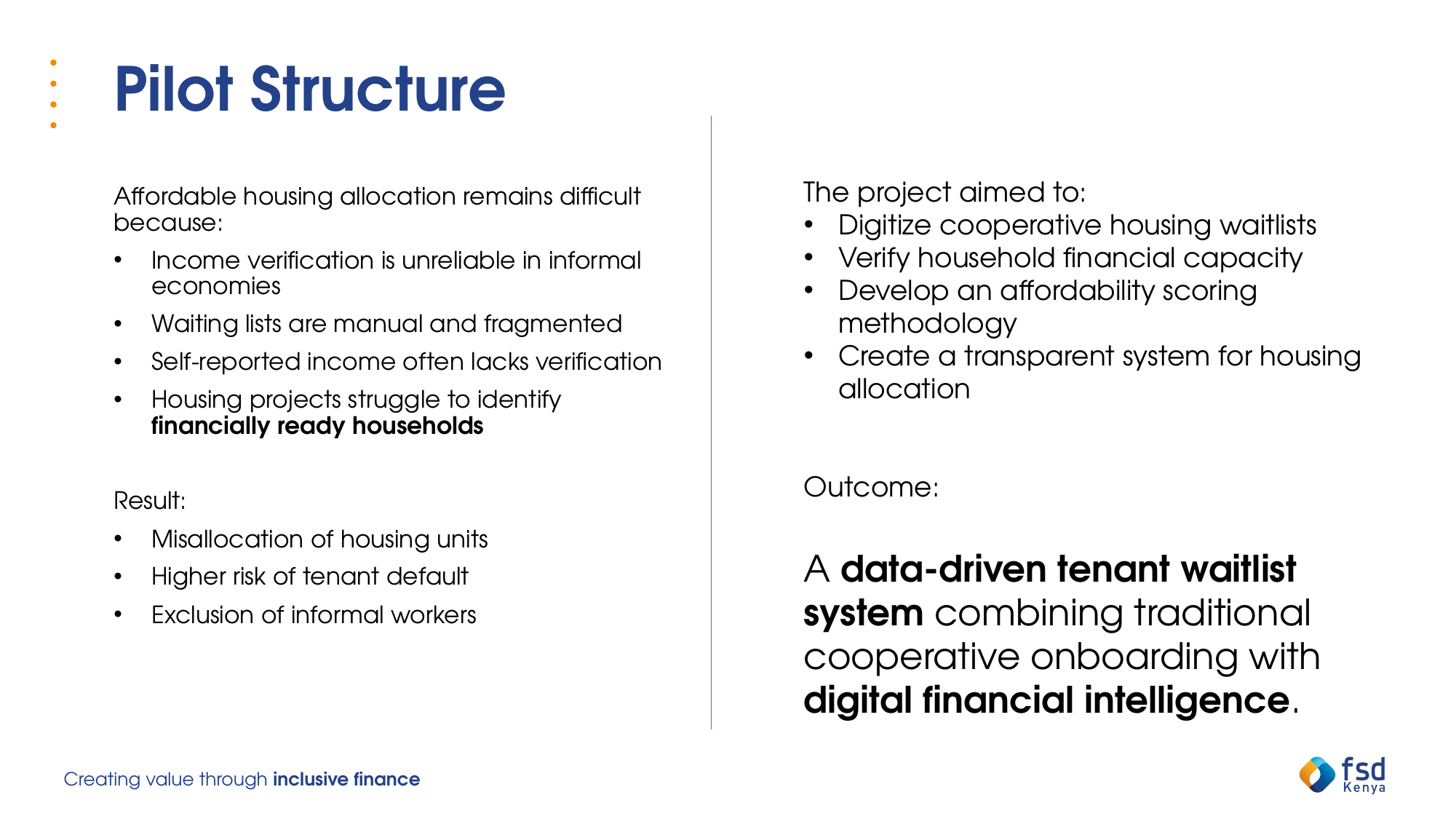

Pilot Structure
The project aimed to:
Digitize cooperative housing waitlists
Verify household financial capacity
Develop an affordability scoring methodology
Create a transparent system for housing allocation

Outcome:

A data-driven tenant waitlist system combining traditional cooperative onboarding with digital financial intelligence.
Affordable housing allocation remains difficult because:
Income verification is unreliable in informal economies
Waiting lists are manual and fragmented
Self-reported income often lacks verification
Housing projects struggle to identify financially ready households

Result:
Misallocation of housing units
Higher risk of tenant default
Exclusion of informal workers